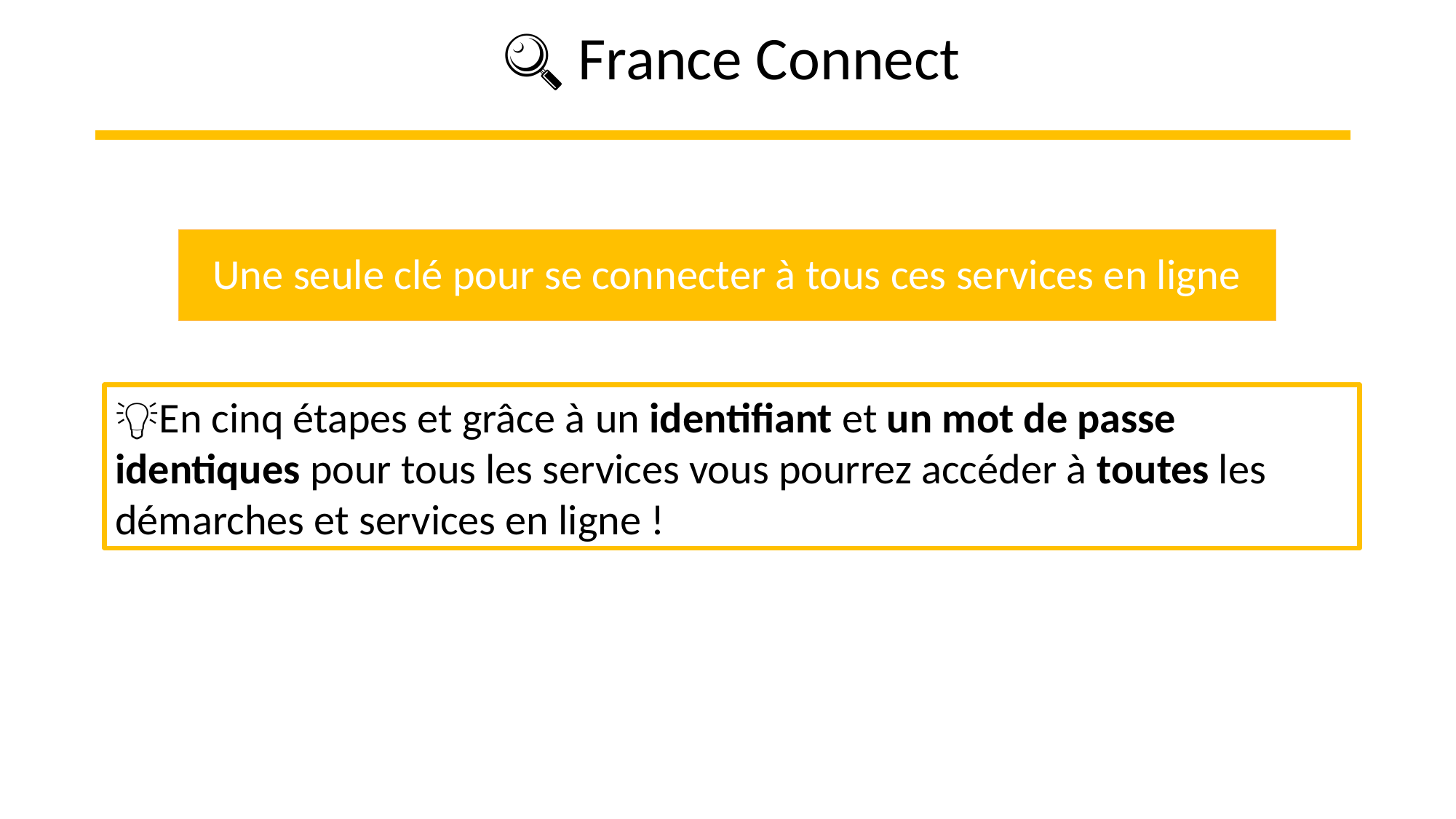

# 🔍 France Connect
Une seule clé pour se connecter à tous ces services en ligne
💡En cinq étapes et grâce à un identifiant et un mot de passe identiques pour tous les services vous pourrez accéder à toutes les démarches et services en ligne !